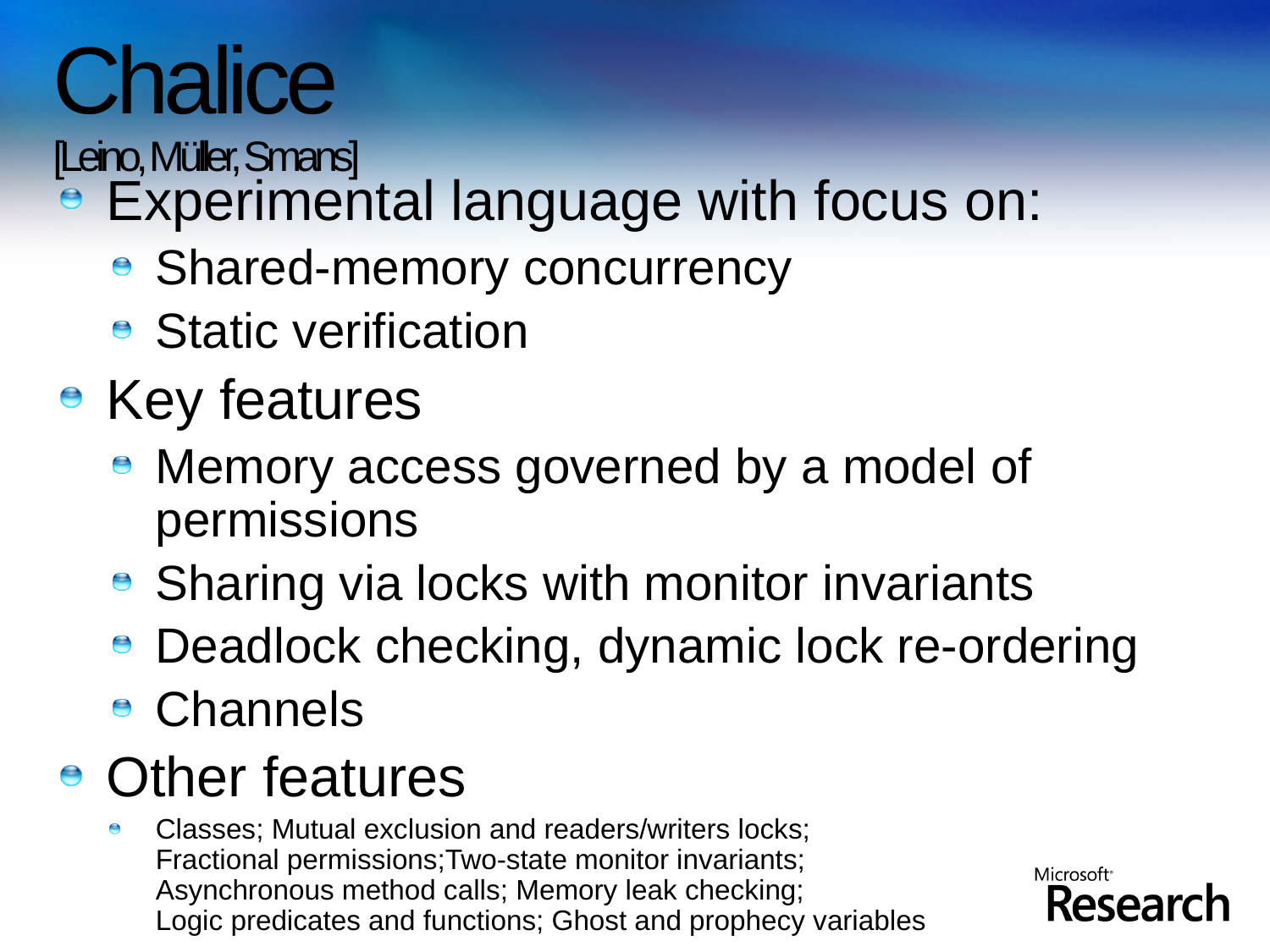

# Chalice [Leino, Müller, Smans]
Experimental language with focus on:
Shared-memory concurrency
Static verification
Key features
Memory access governed by a model of permissions
Sharing via locks with monitor invariants
Deadlock checking, dynamic lock re-ordering
Channels
Other features
Classes; Mutual exclusion and readers/writers locks;
Fractional permissions;Two-state monitor invariants;
Asynchronous method calls; Memory leak checking;
Logic predicates and functions; Ghost and prophecy variables